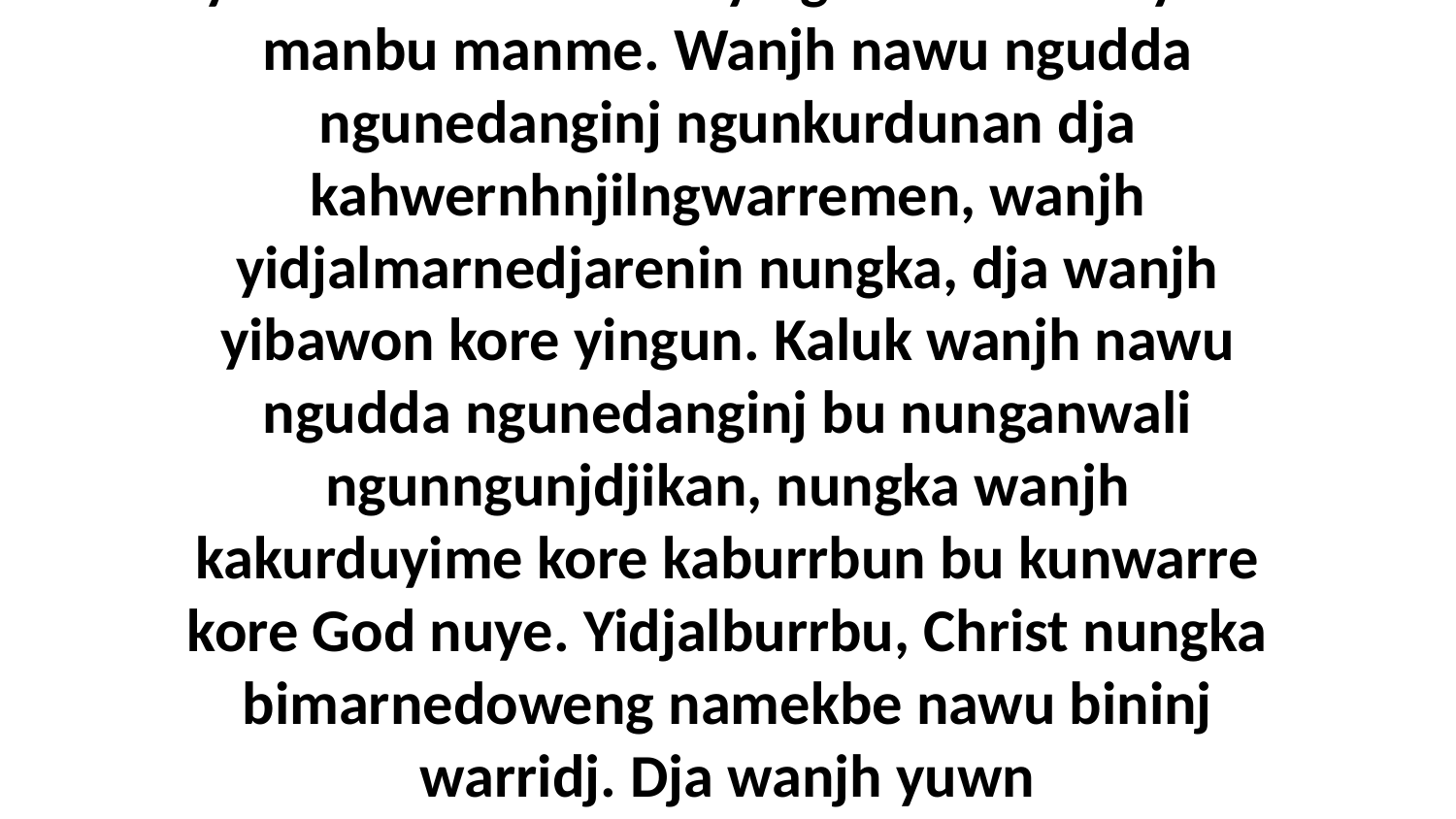

15 Ngudda bininj, kunubewu ngudda yiburrbun kamak bu yingun manbubuyika manbu manme. Wanjh nawu ngudda ngunedanginj ngunkurdunan dja kahwernhnjilngwarremen, wanjh yidjalmarnedjarenin nungka, dja wanjh yibawon kore yingun. Kaluk wanjh nawu ngudda ngunedanginj bu nunganwali ngunngunjdjikan, nungka wanjh kakurduyime kore kaburrbun bu kunwarre kore God nuye. Yidjalburrbu, Christ nungka bimarnedoweng namekbe nawu bininj warridj. Dja wanjh yuwn yimarnekarrerayekwon bu kore yidjare yingun nawu njalehnjale.